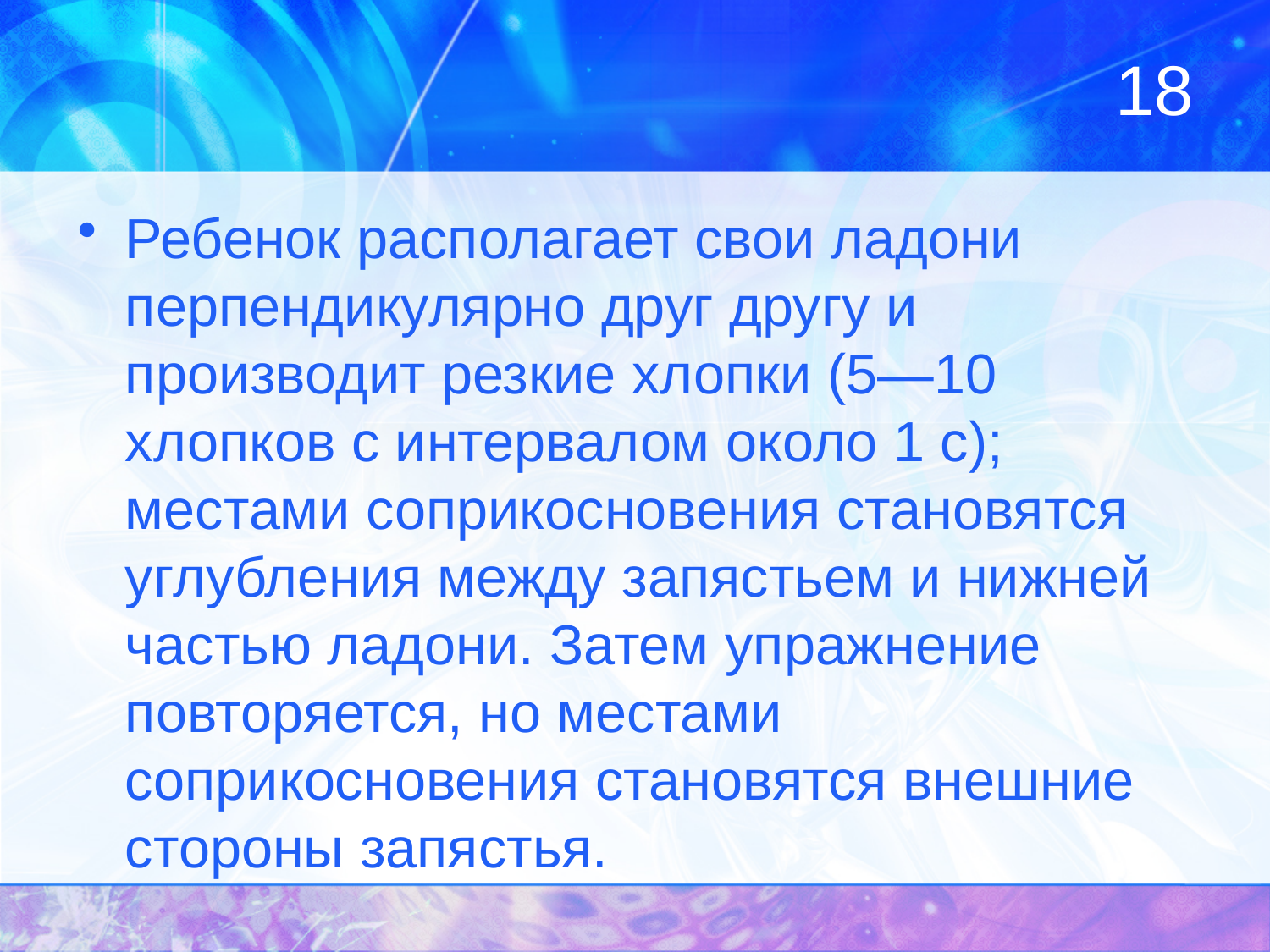

# 18
Ребенок располагает свои ладони перпендикулярно друг другу и производит резкие хлопки (5—10 хлопков с интервалом около 1 с); местами соприкосновения становятся углубления между запястьем и нижней частью ладони. Затем упражнение повторяется, но местами соприкосновения становятся внешние стороны запястья.